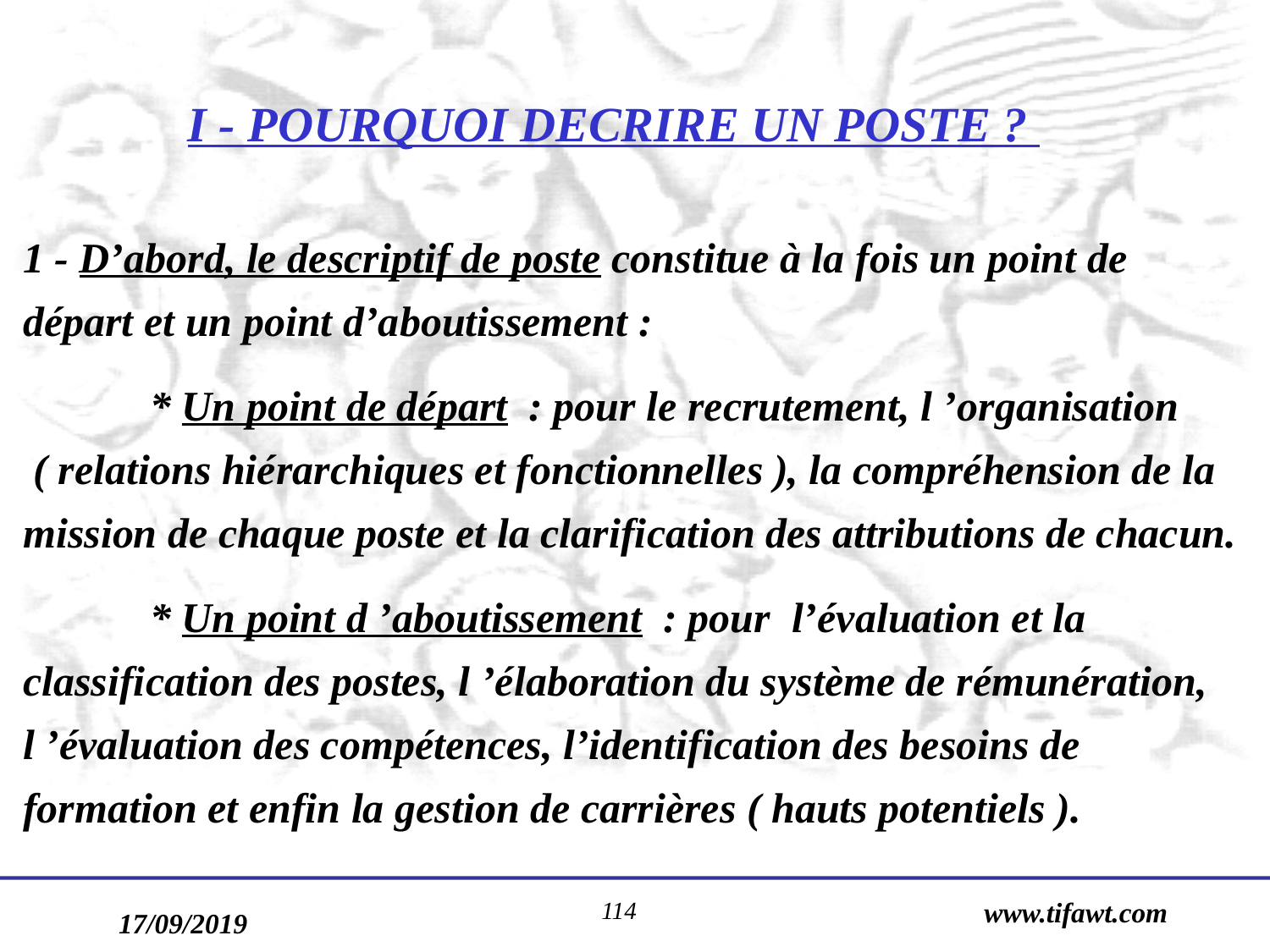

# I - POURQUOI DECRIRE UN POSTE ?
1 - D’abord, le descriptif de poste constitue à la fois un point de départ et un point d’aboutissement :
	* Un point de départ  : pour le recrutement, l ’organisation        ( relations hiérarchiques et fonctionnelles ), la compréhension de la mission de chaque poste et la clarification des attributions de chacun.
	* Un point d ’aboutissement  : pour  l’évaluation et la classification des postes, l ’élaboration du système de rémunération, l ’évaluation des compétences, l’identification des besoins de formation et enfin la gestion de carrières ( hauts potentiels ).
114
www.tifawt.com
17/09/2019